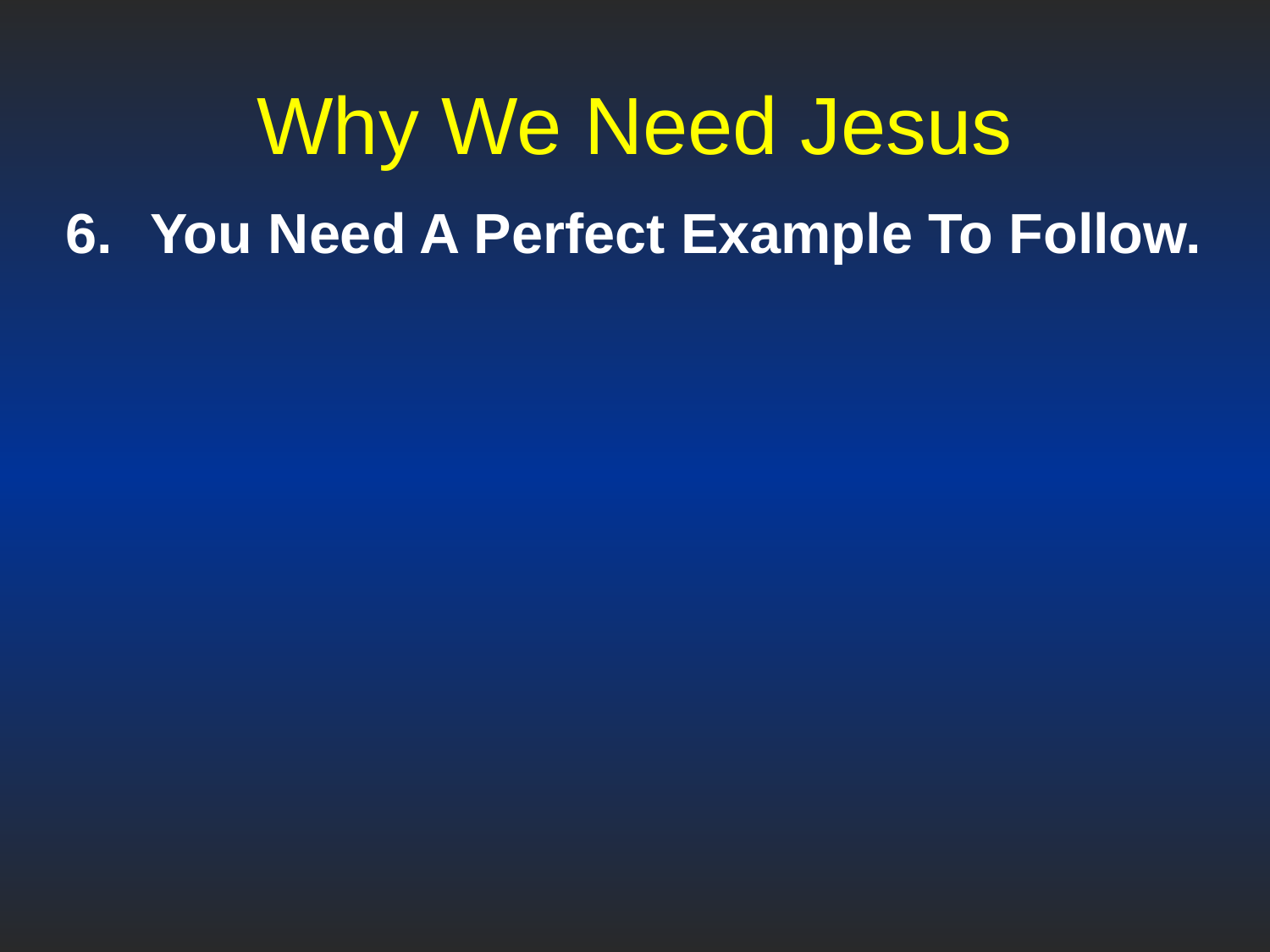

# Why We Need Jesus
You Need A Perfect Example To Follow.